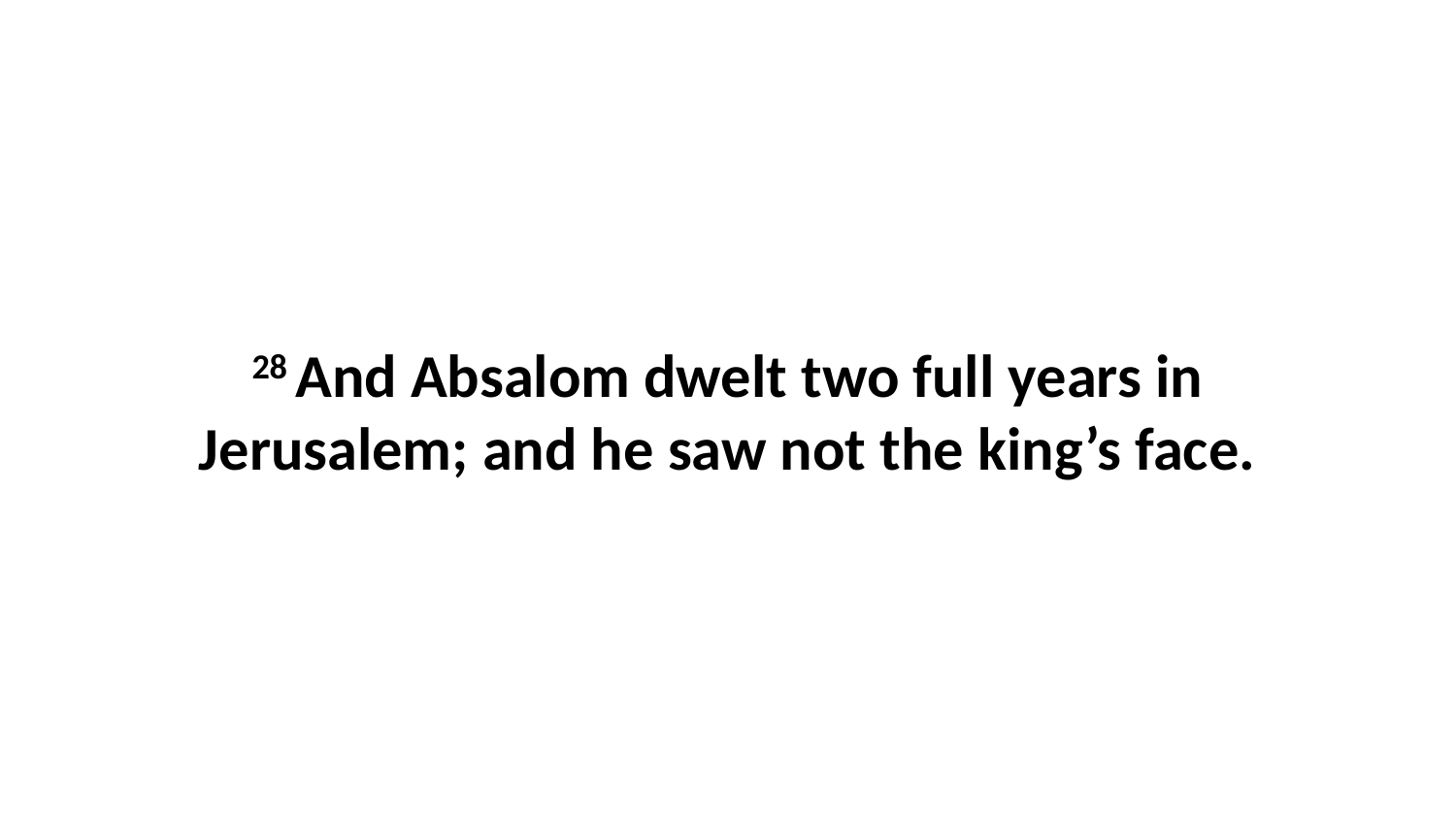

28 And Absalom dwelt two full years in Jerusalem; and he saw not the king’s face.